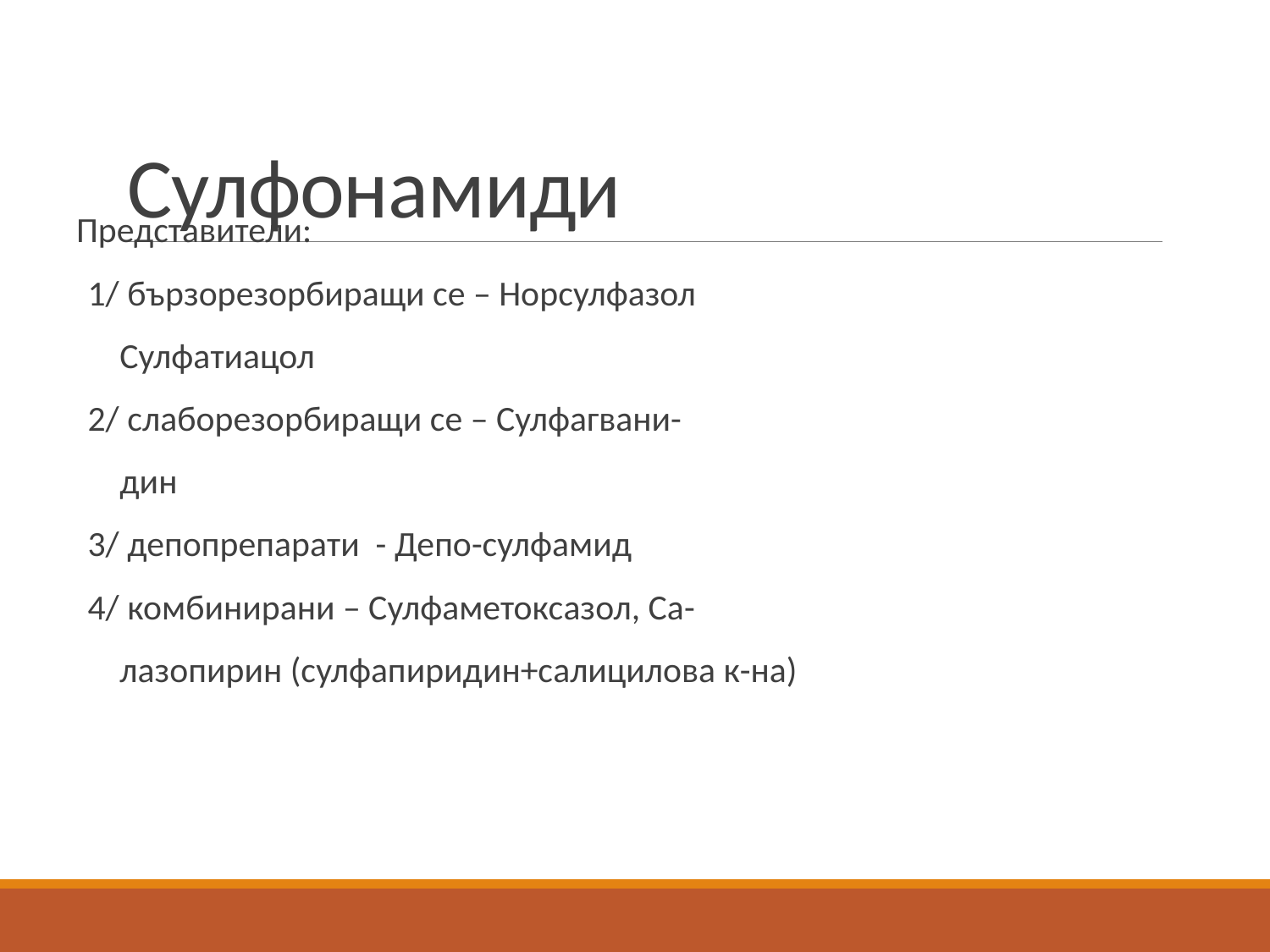

# Сулфонамиди
Представители:
   1/ бързорезорбиращи се – Норсулфазол
       Сулфатиацол
   2/ слаборезорбиращи се – Сулфагвани-
       дин
   3/ депопрепарати  - Депо-сулфамид
   4/ комбинирани – Сулфаметоксазол, Са-
       лазопирин (сулфапиридин+салицилова к-на)